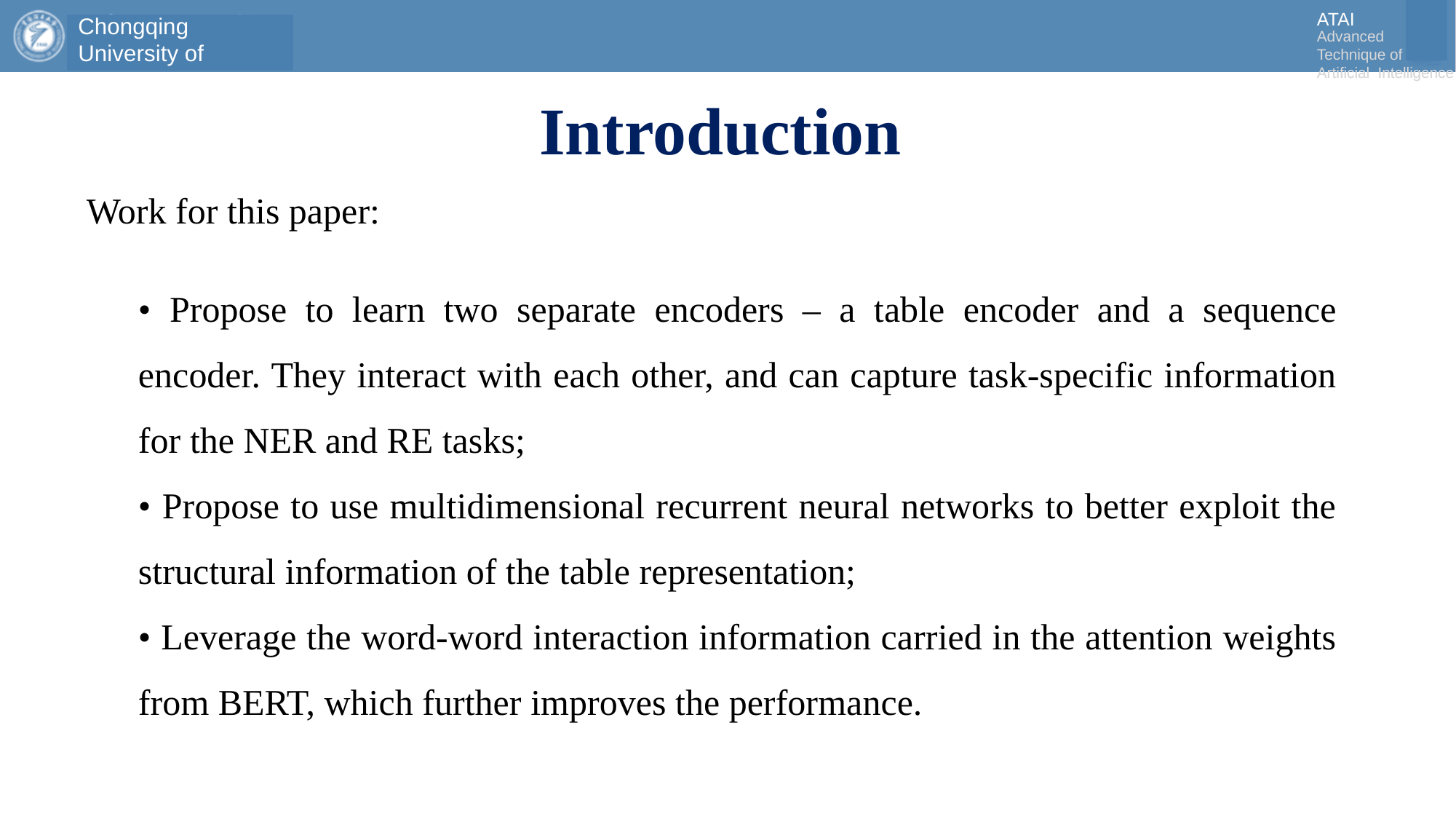

# Introduction
Work for this paper:
• Propose to learn two separate encoders – a table encoder and a sequence encoder. They interact with each other, and can capture task-specific information for the NER and RE tasks;
• Propose to use multidimensional recurrent neural networks to better exploit the structural information of the table representation;
• Leverage the word-word interaction information carried in the attention weights from BERT, which further improves the performance.